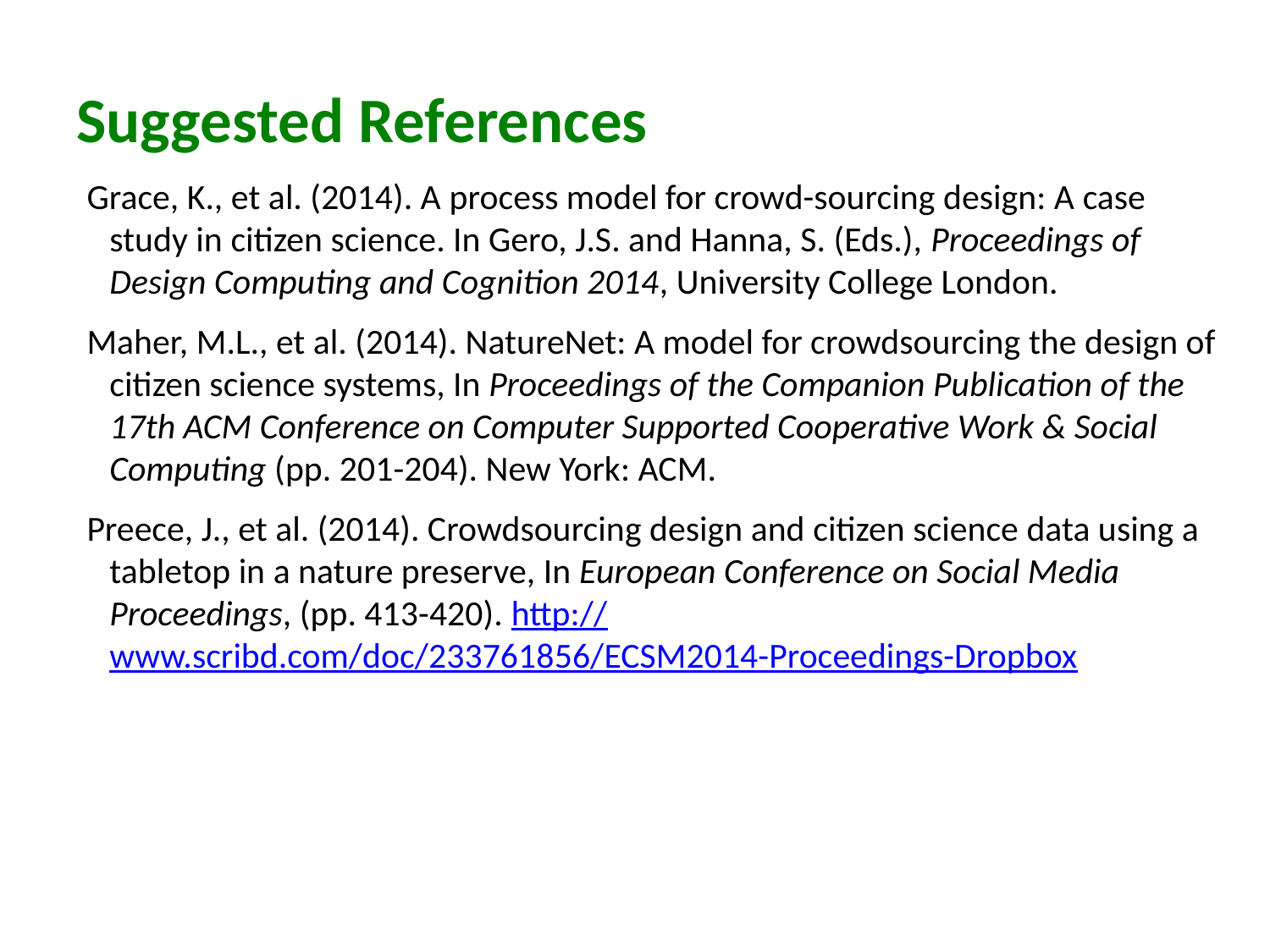

# Suggested References
Grace, K., et al. (2014). A process model for crowd-sourcing design: A case study in citizen science. In Gero, J.S. and Hanna, S. (Eds.), Proceedings of Design Computing and Cognition 2014, University College London.
Maher, M.L., et al. (2014). NatureNet: A model for crowdsourcing the design of citizen science systems, In Proceedings of the Companion Publication of the 17th ACM Conference on Computer Supported Cooperative Work & Social Computing (pp. 201-204). New York: ACM.
Preece, J., et al. (2014). Crowdsourcing design and citizen science data using a tabletop in a nature preserve, In European Conference on Social Media Proceedings, (pp. 413-420). http://www.scribd.com/doc/233761856/ECSM2014-Proceedings-Dropbox